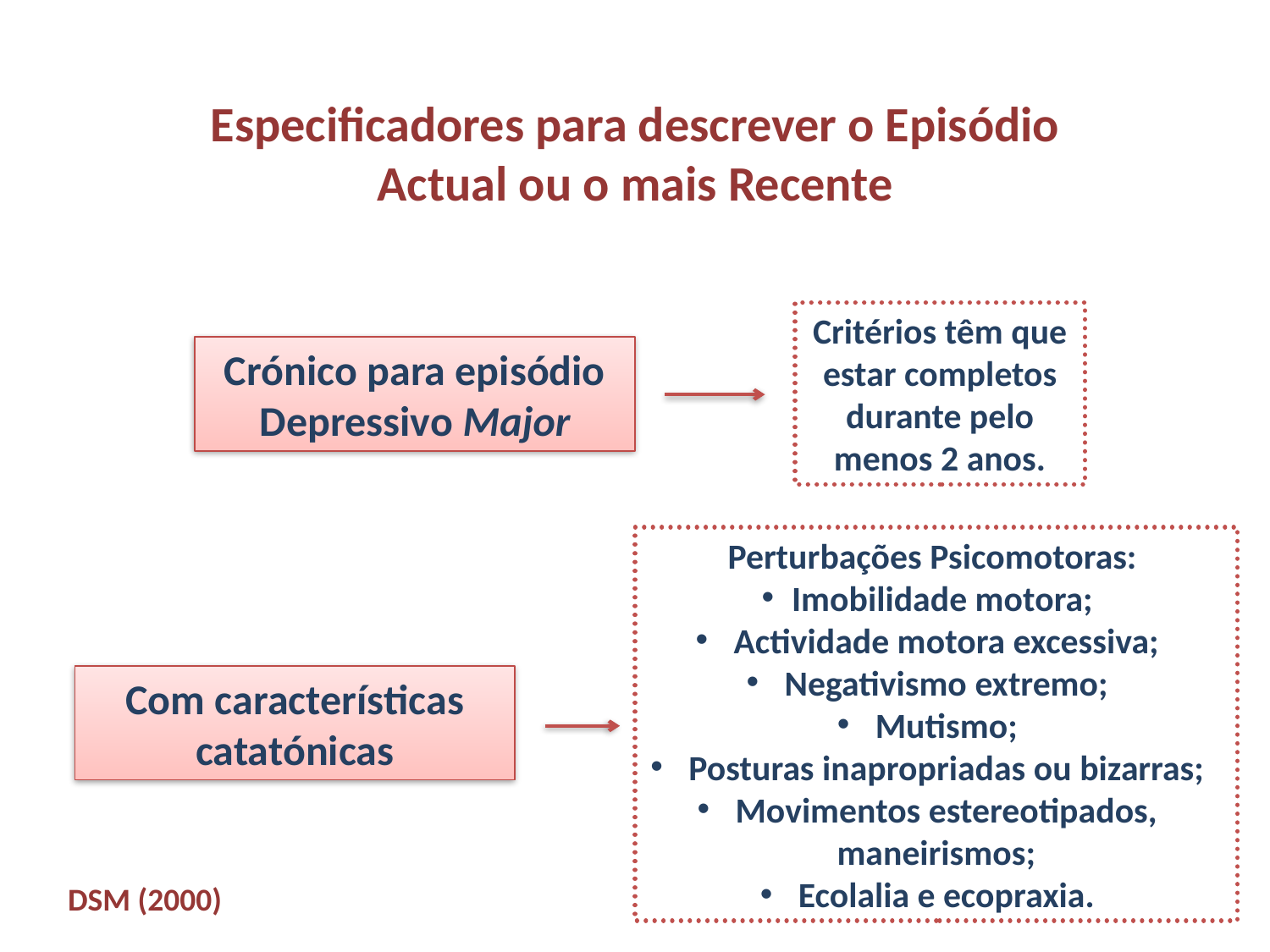

Especificadores para descrever o Episódio Actual ou o mais Recente
Critérios têm que estar completos durante pelo menos 2 anos.
Crónico para episódio Depressivo Major
Perturbações Psicomotoras:
Imobilidade motora;
 Actividade motora excessiva;
 Negativismo extremo;
 Mutismo;
 Posturas inapropriadas ou bizarras;
 Movimentos estereotipados, maneirismos;
 Ecolalia e ecopraxia.
Com características catatónicas
DSM (2000)